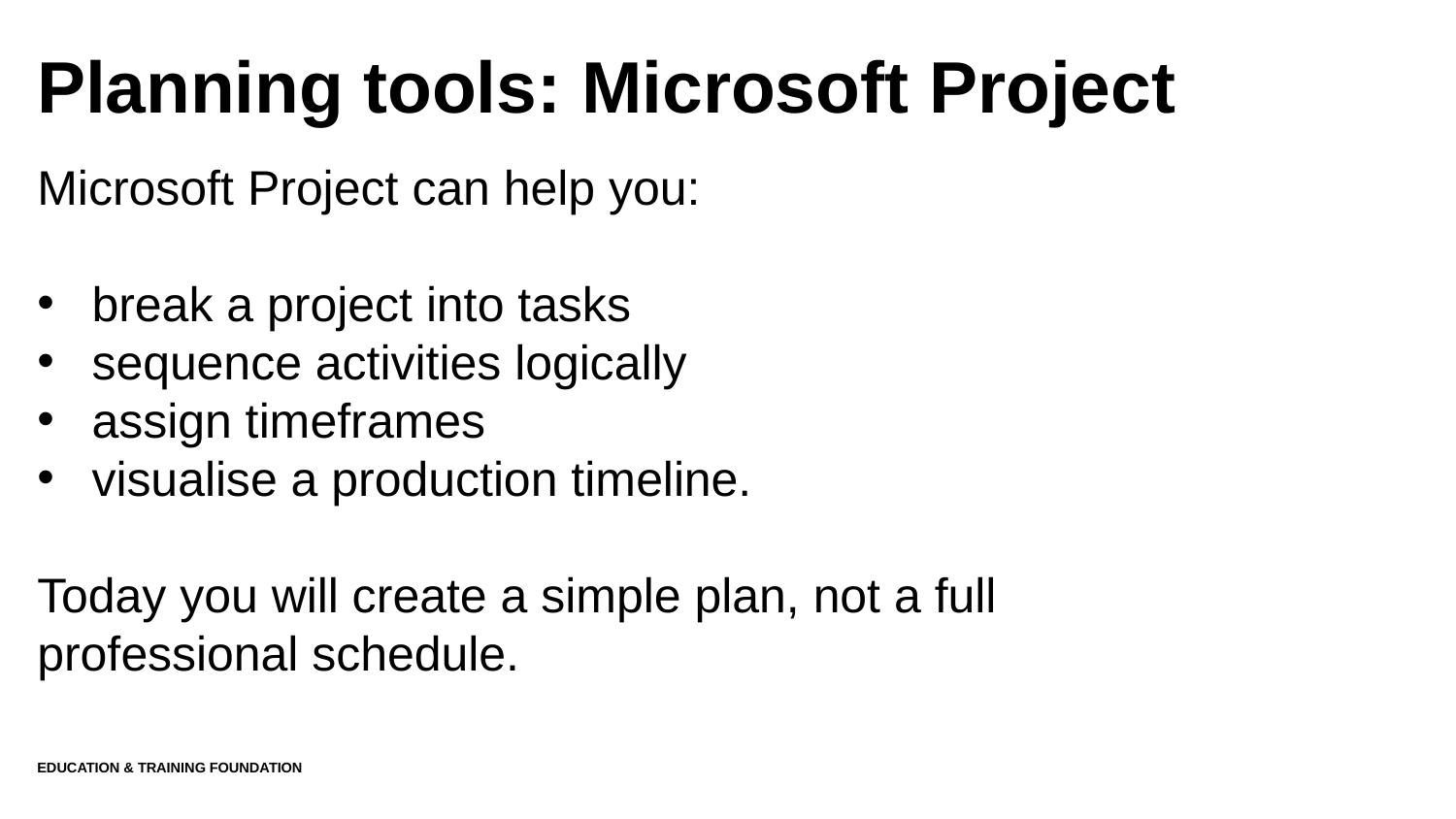

# Planning tools: Microsoft Project
Microsoft Project can help you:

break a project into tasks
sequence activities logically
assign timeframes
visualise a production timeline.

Today you will create a simple plan, not a full professional schedule.

Education & Training Foundation